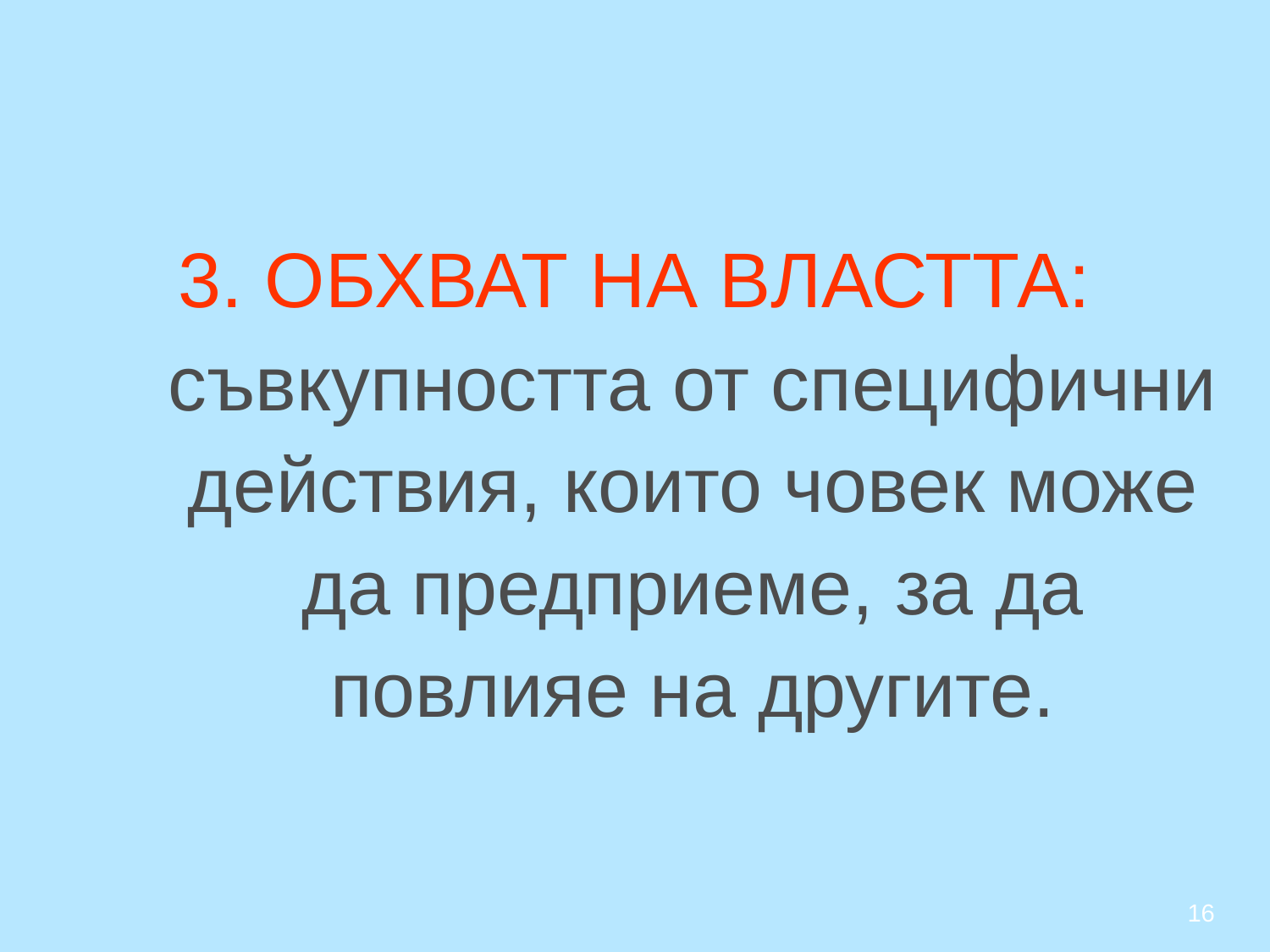

# 3. ОБХВАТ НА ВЛАСТТА: съвкупността от специфични действия, които човек може да предприеме, за да повлияе на другите.
16